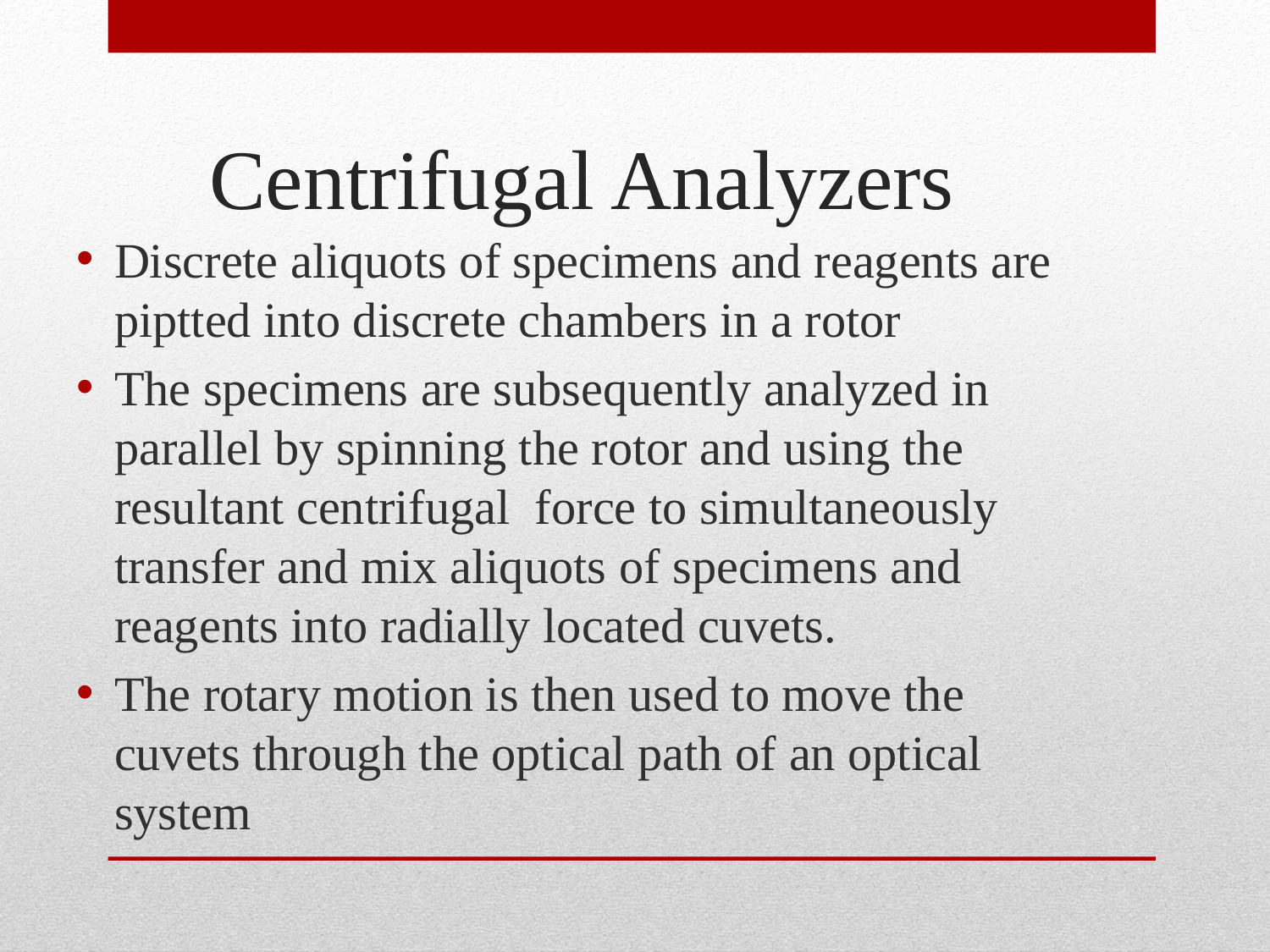

# Centrifugal Analyzers
Discrete aliquots of specimens and reagents are piptted into discrete chambers in a rotor
The specimens are subsequently analyzed in parallel by spinning the rotor and using the resultant centrifugal  force to simultaneously transfer and mix aliquots of specimens and reagents into radially located cuvets.
The rotary motion is then used to move the cuvets through the optical path of an optical system